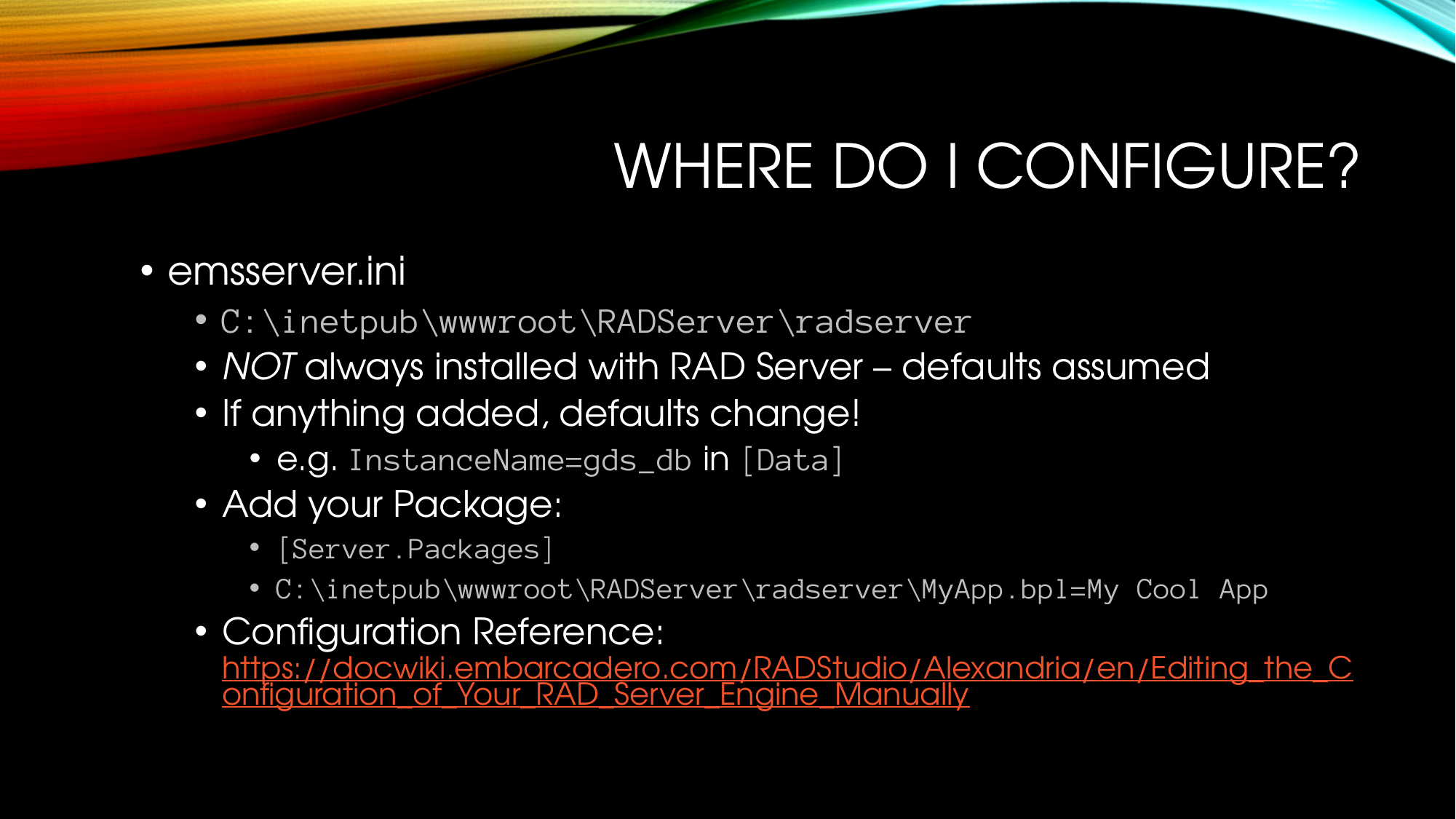

# Where do I ConfigurE?
emsserver.ini
C:\inetpub\wwwroot\RADServer\radserver
NOT always installed with RAD Server – defaults assumed
If anything added, defaults change!
e.g. InstanceName=gds_db in [Data]
Add your Package:
[Server.Packages]
C:\inetpub\wwwroot\RADServer\radserver\MyApp.bpl=My Cool App
Configuration Reference:
https://docwiki.embarcadero.com/RADStudio/Alexandria/en/Editing_the_Configuration_of_Your_RAD_Server_Engine_Manually